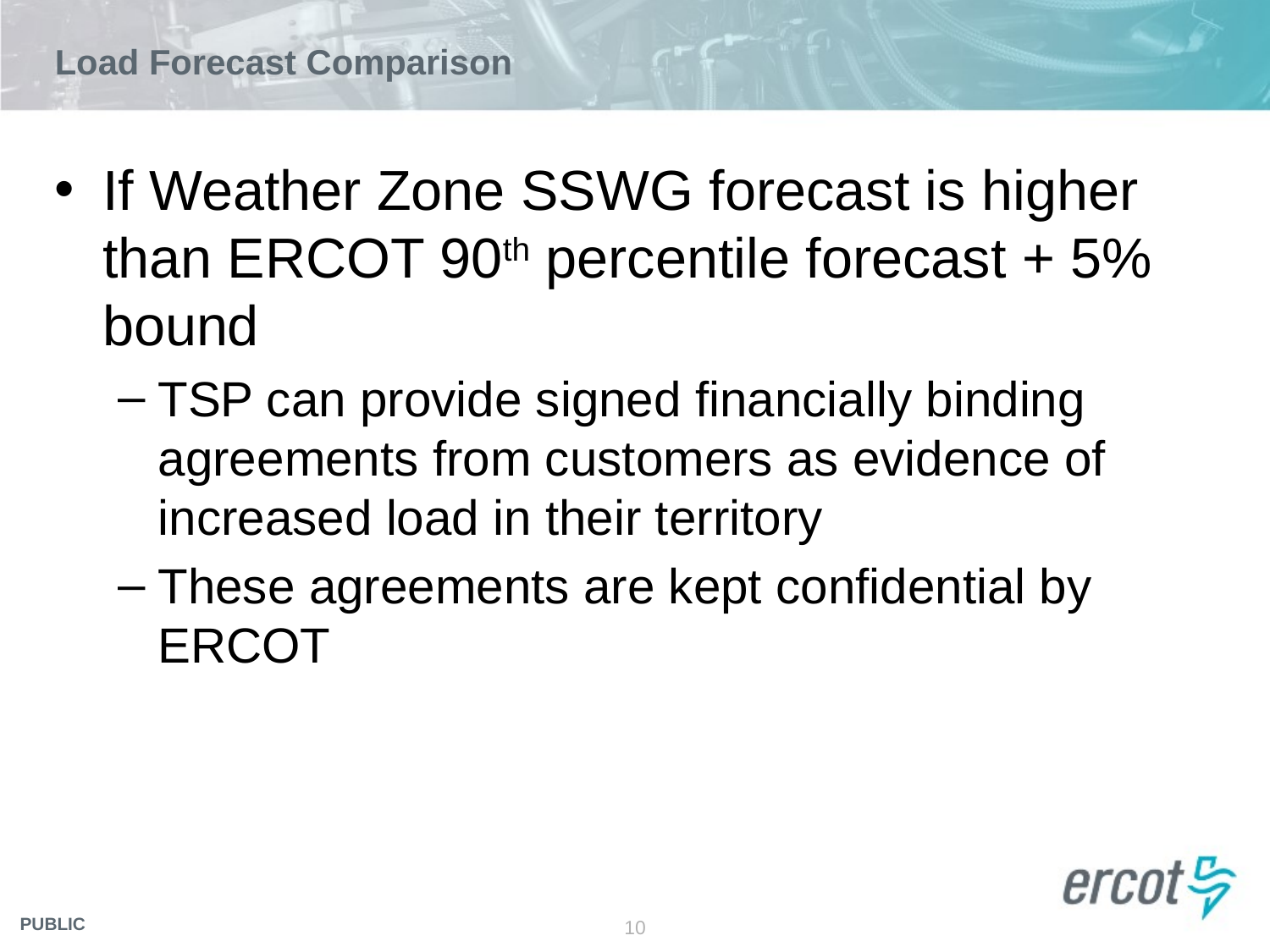

# Load Forecast Comparison
If Weather Zone SSWG forecast is higher than ERCOT 90th percentile forecast + 5% bound
TSP can provide signed financially binding agreements from customers as evidence of increased load in their territory
These agreements are kept confidential by ERCOT

10